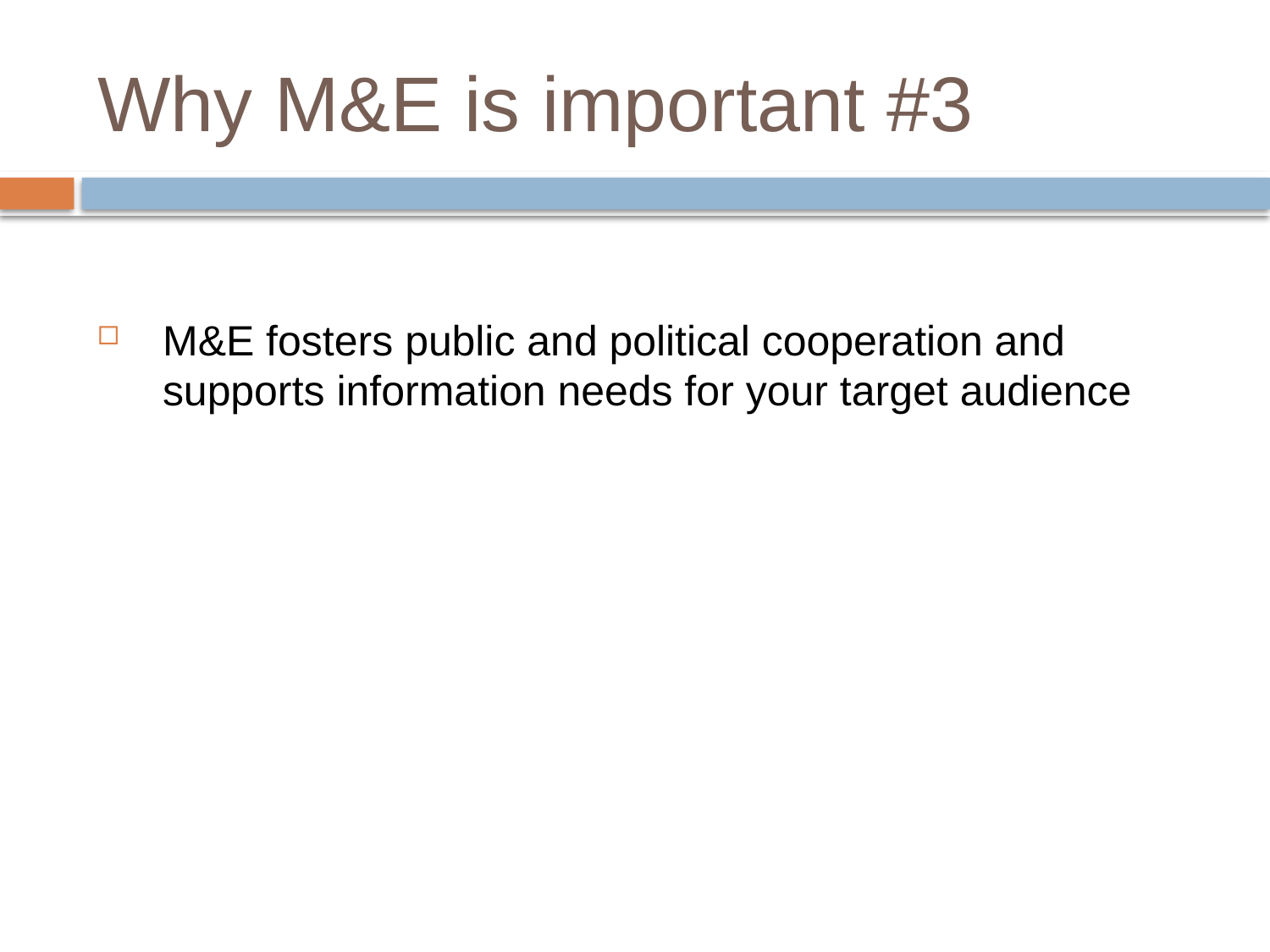

# Why M&E is important #3
M&E fosters public and political cooperation and supports information needs for your target audience